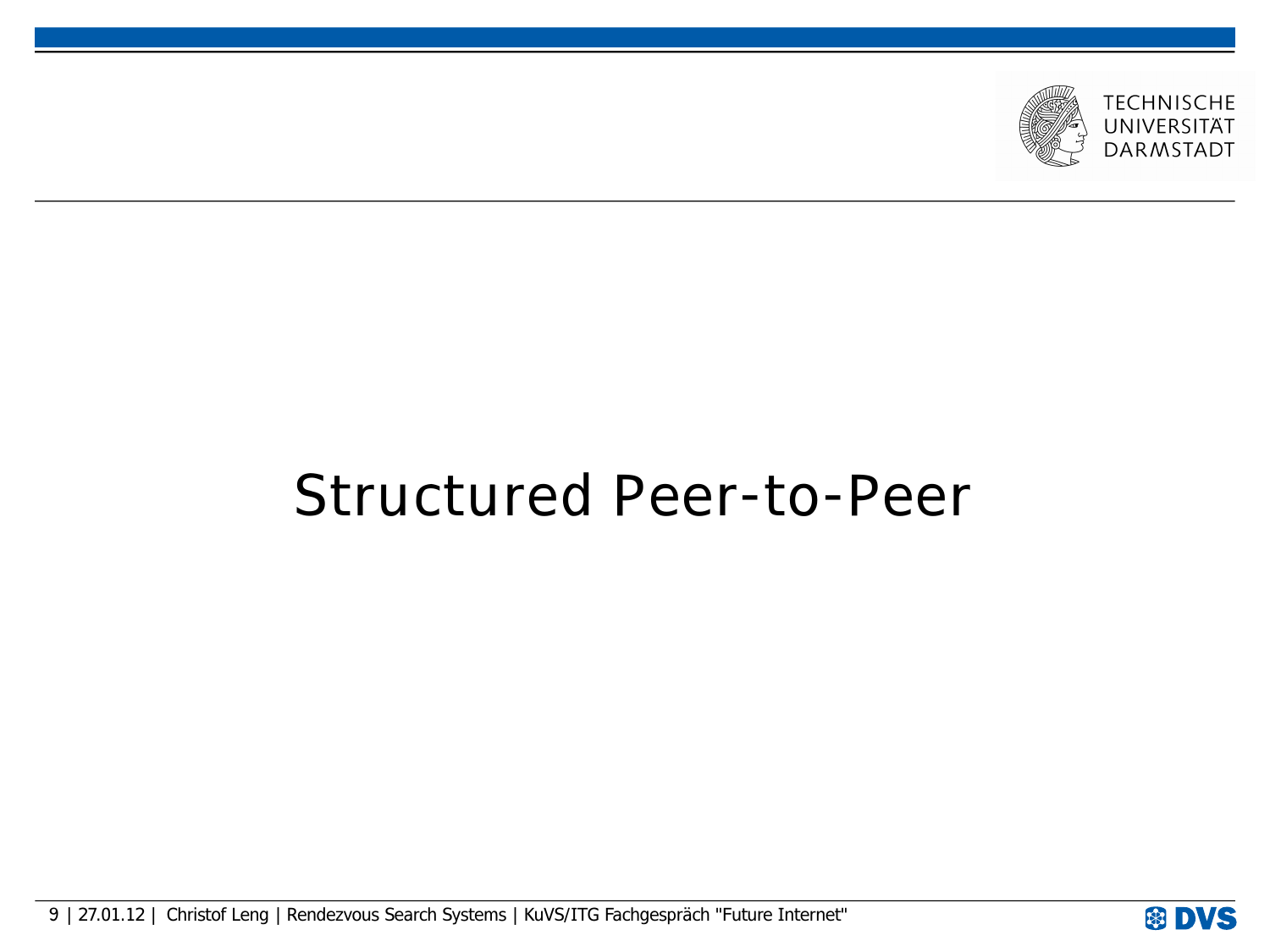

# Structured Peer-to-Peer
9
Christof Leng | Rendezvous Search Systems | KuVS/ITG Fachgespräch "Future Internet"
| 27.01.12 |